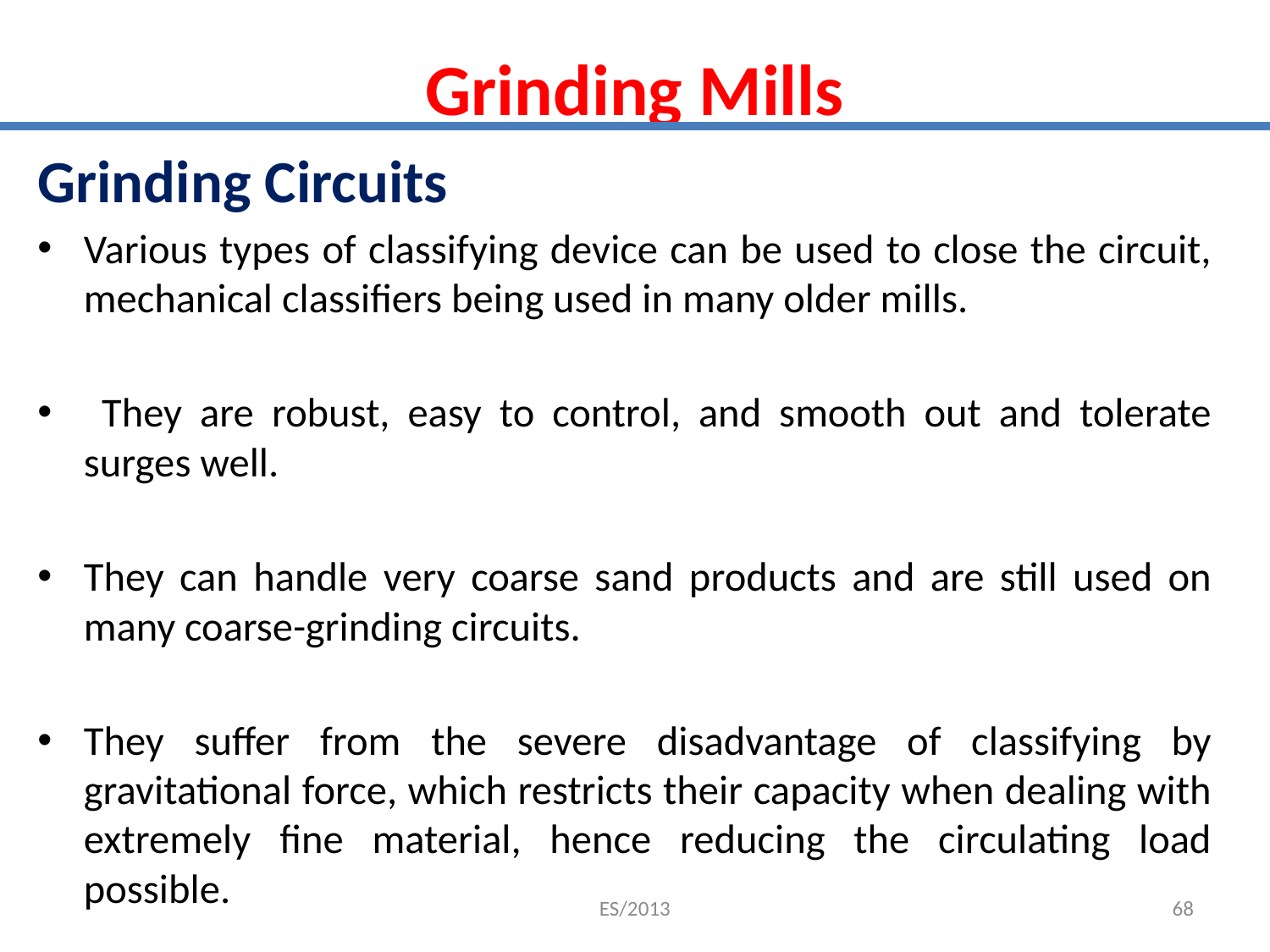

# Grinding Mills
Grinding Circuits
Various types of classifying device can be used to close the circuit, mechanical classifiers being used in many older mills.

 They are robust, easy to control, and smooth out and tolerate surges well.

They can handle very coarse sand products and are still used on many coarse-grinding circuits.

They suffer from the severe disadvantage of classifying by gravitational force, which restricts their capacity when dealing with extremely fine material, hence reducing the circulating load possible.

ES/2013
68